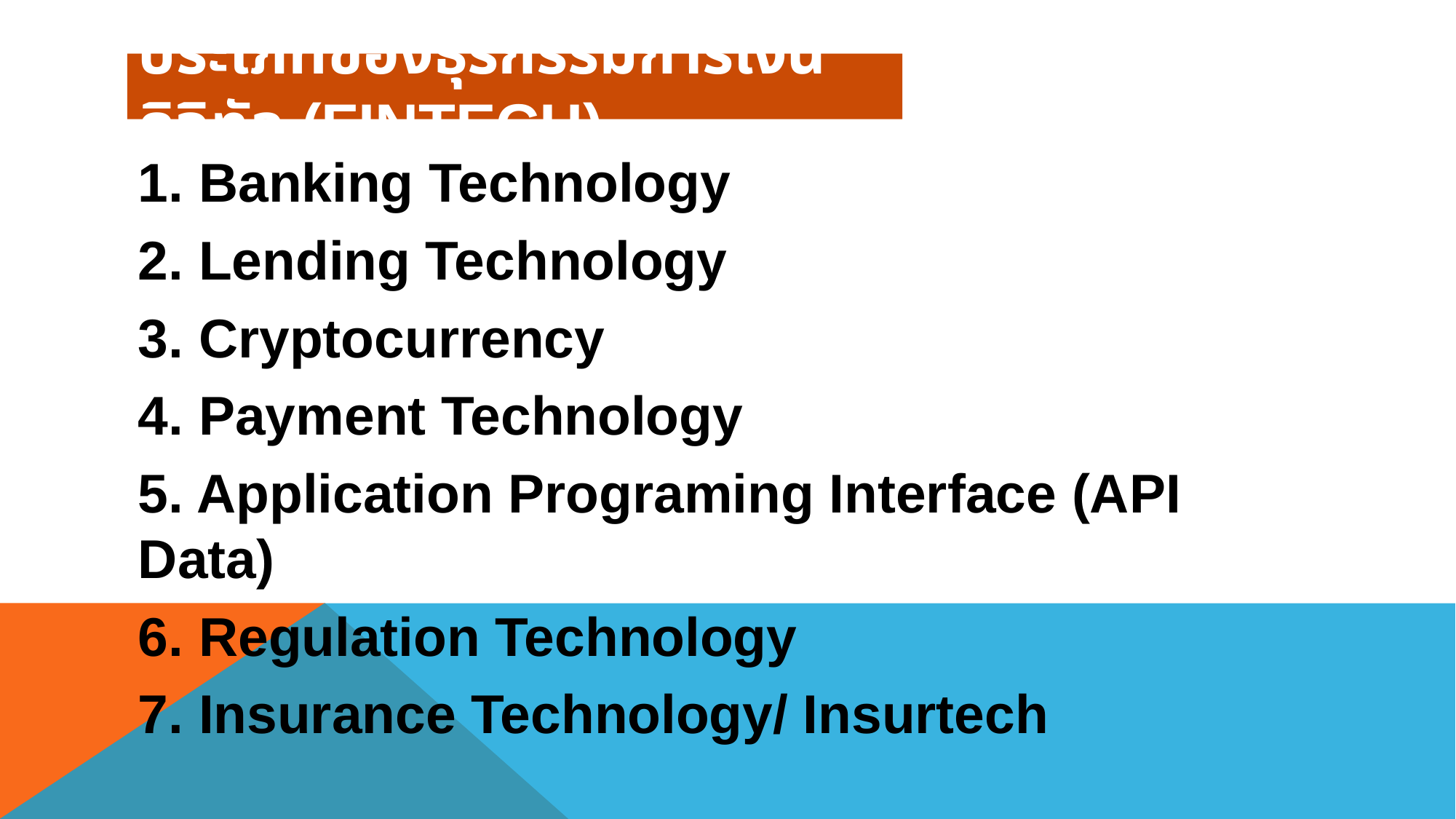

# ประเภทของธุรกรรมการเงินดิจิทัล (Fintech)
1. Banking Technology
2. Lending Technology
3. Cryptocurrency
4. Payment Technology
5. Application Programing Interface (API Data)
6. Regulation Technology
7. Insurance Technology/ Insurtech